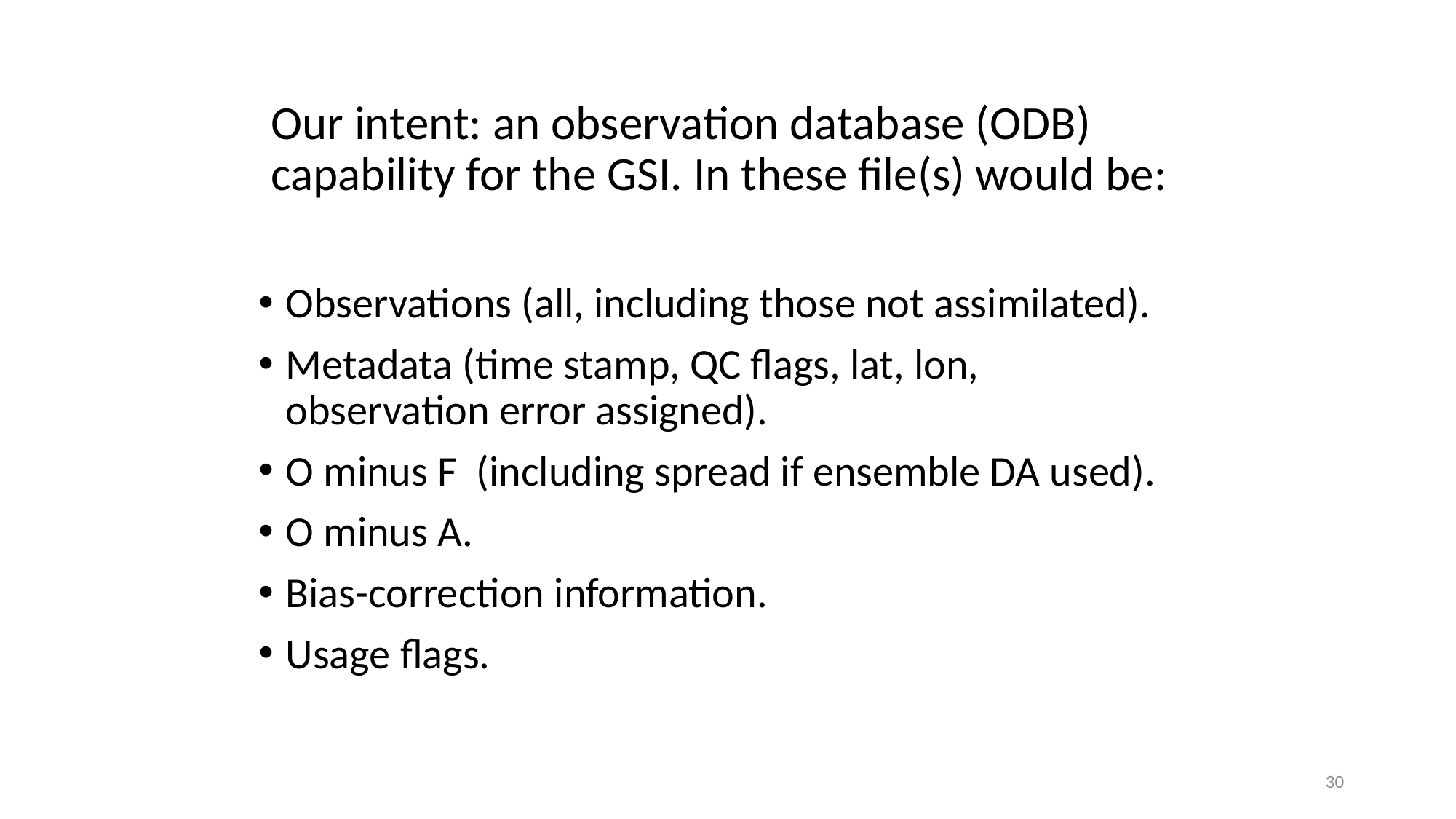

# Our intent: an observation database (ODB) capability for the GSI. In these file(s) would be:
Observations (all, including those not assimilated).
Metadata (time stamp, QC flags, lat, lon, observation error assigned).
O minus F  (including spread if ensemble DA used).
O minus A.
Bias-correction information.
Usage flags.
30